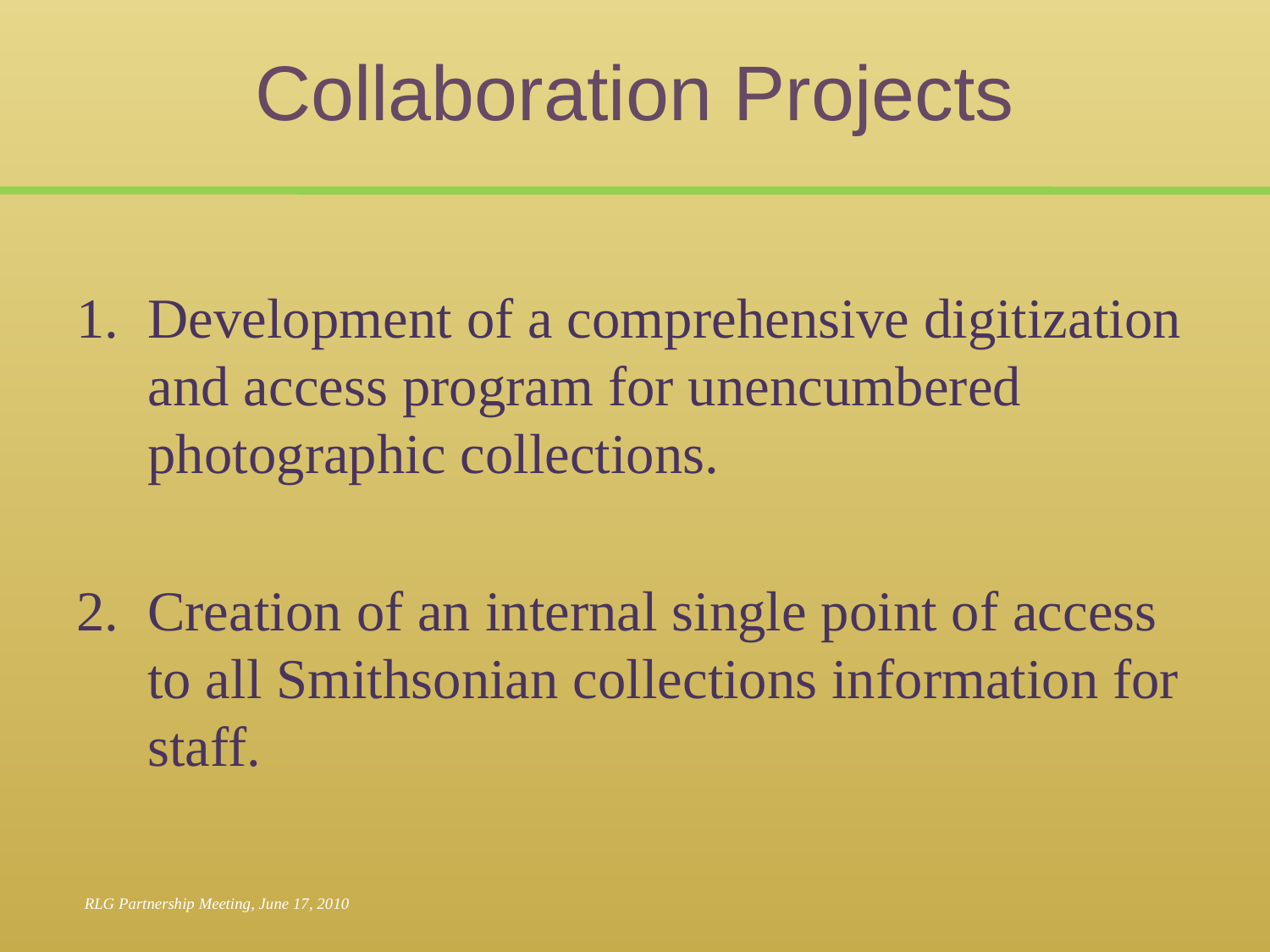

# Collaboration Projects
Development of a comprehensive digitization and access program for unencumbered photographic collections.

Creation of an internal single point of access to all Smithsonian collections information for staff.
RLG Partnership Meeting, June 17, 2010